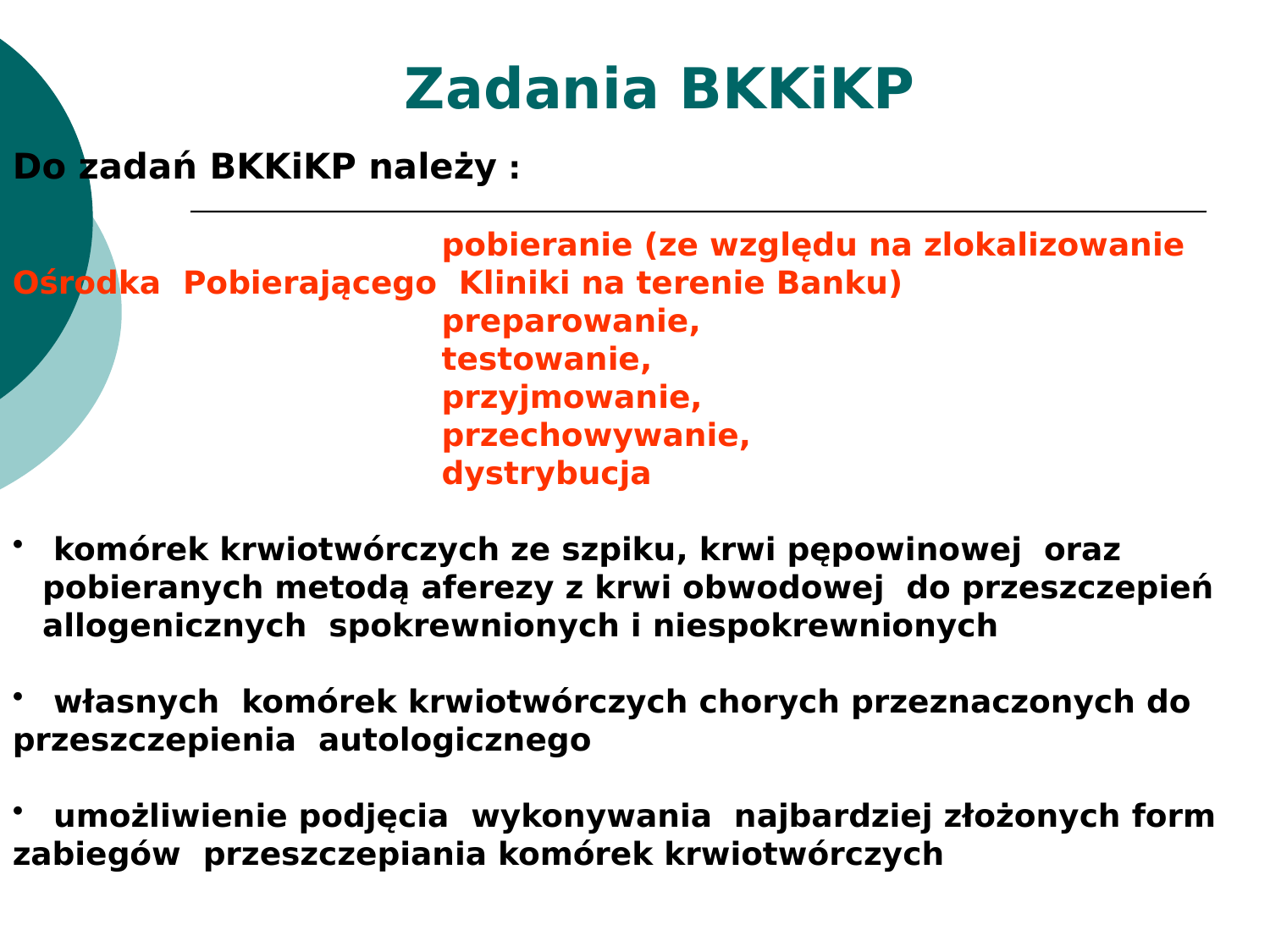

Zadania BKKiKP
Do zadań BKKiKP należy :

                                       pobieranie (ze względu na zlokalizowanie  Ośrodka  Pobierającego  Kliniki na terenie Banku)
                                       preparowanie,
                                       testowanie,
                                       przyjmowanie,
                                       przechowywanie,
                                       dystrybucja

 komórek krwiotwórczych ze szpiku, krwi pępowinowej  oraz  pobieranych metodą aferezy z krwi obwodowej  do przeszczepień allogenicznych  spokrewnionych i niespokrewnionych

 własnych  komórek krwiotwórczych chorych przeznaczonych do
przeszczepienia  autologicznego

 umożliwienie podjęcia  wykonywania  najbardziej złożonych form
zabiegów  przeszczepiania komórek krwiotwórczych